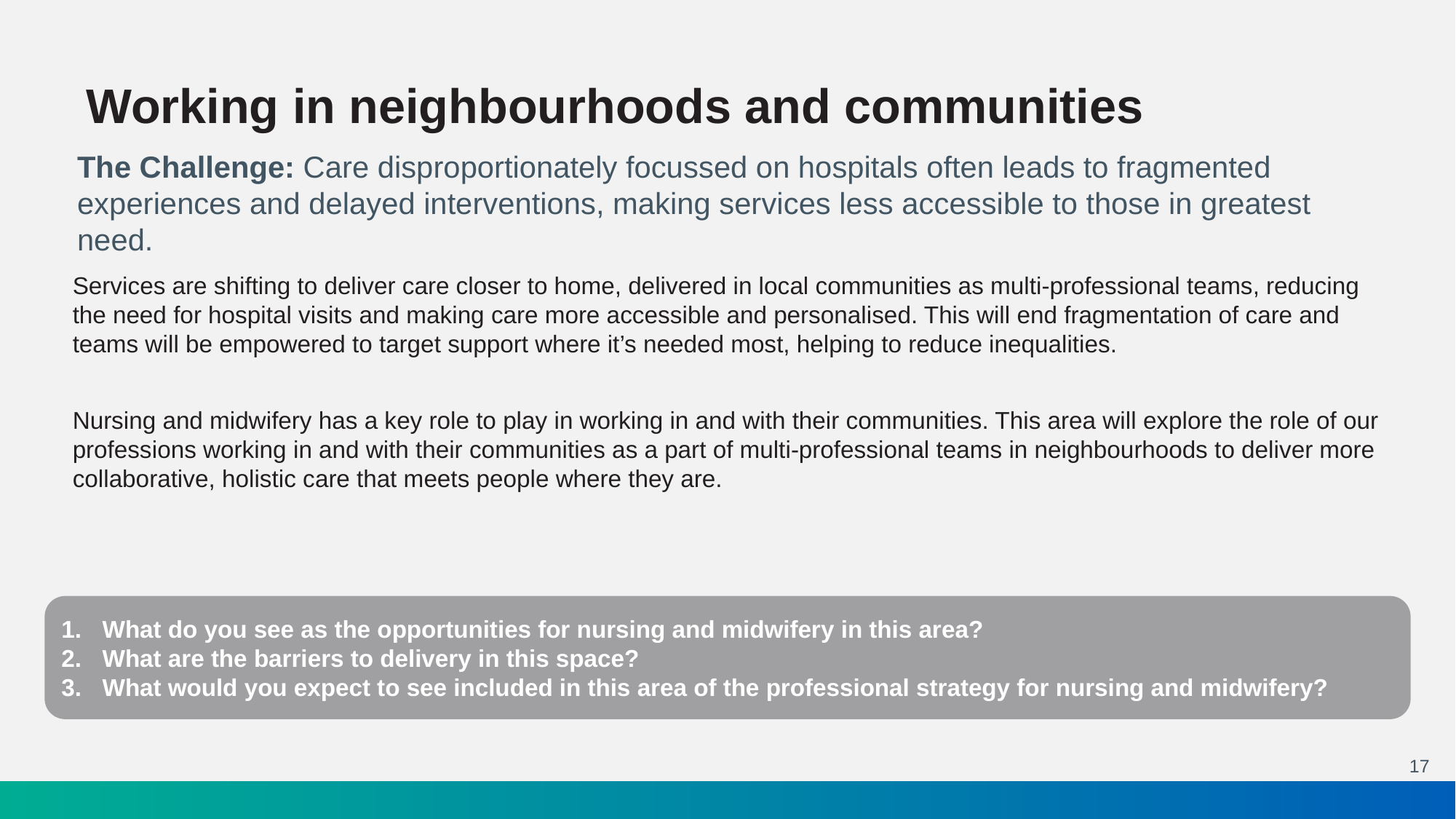

# Working in neighbourhoods and communities
The Challenge: Care disproportionately focussed on hospitals often leads to fragmented experiences and delayed interventions, making services less accessible to those in greatest need.
Services are shifting to deliver care closer to home, delivered in local communities as multi-professional teams, reducing the need for hospital visits and making care more accessible and personalised. This will end fragmentation of care and teams will be empowered to target support where it’s needed most, helping to reduce inequalities.

Nursing and midwifery has a key role to play in working in and with their communities. This area will explore the role of our professions working in and with their communities as a part of multi-professional teams in neighbourhoods to deliver more collaborative, holistic care that meets people where they are.
What do you see as the opportunities for nursing and midwifery in this area?
What are the barriers to delivery in this space?
What would you expect to see included in this area of the professional strategy for nursing and midwifery?